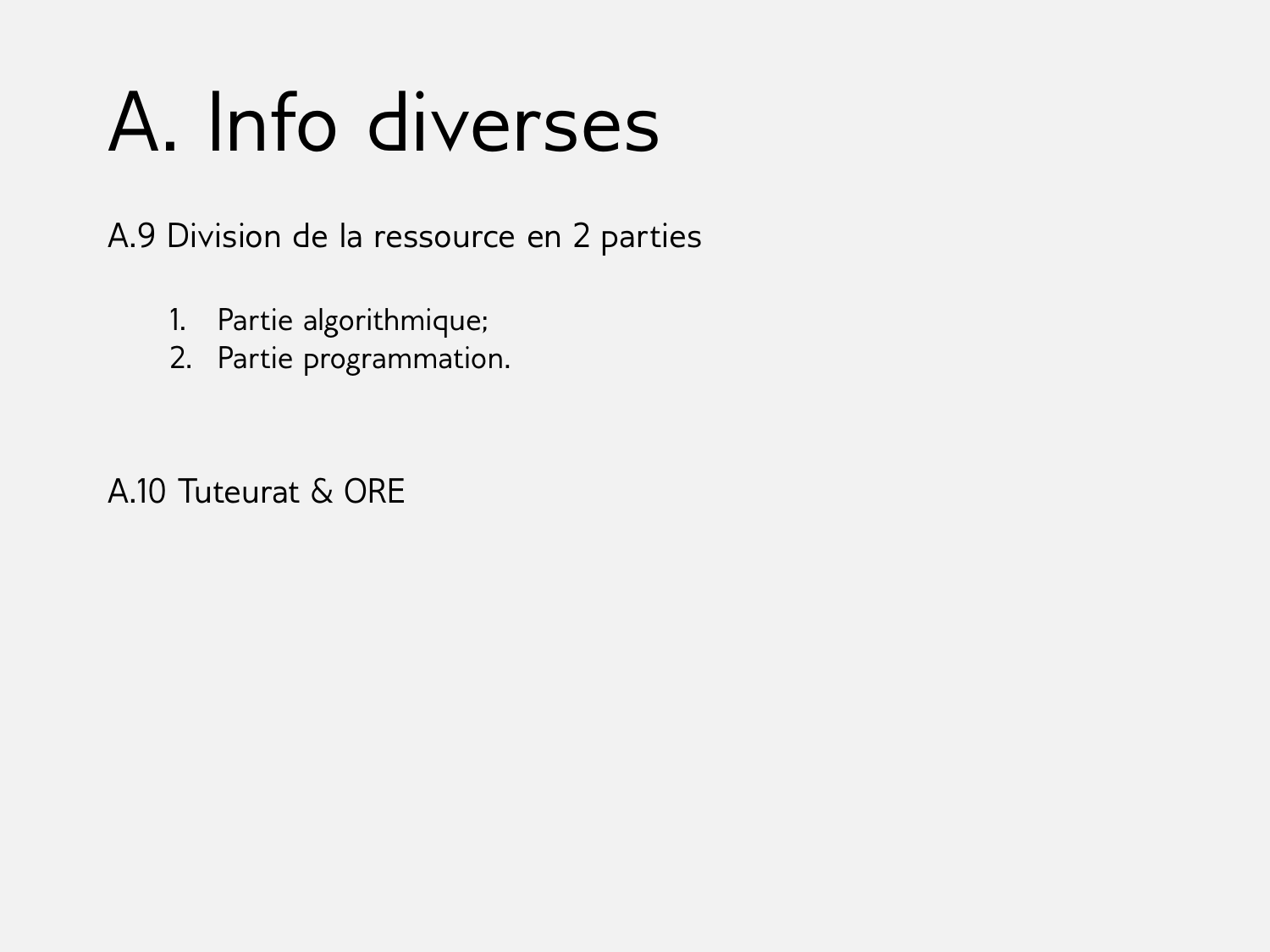

A. Info diverses
A.9 Division de la ressource en 2 parties
Partie algorithmique;
Partie programmation.
A.10 Tuteurat & ORE